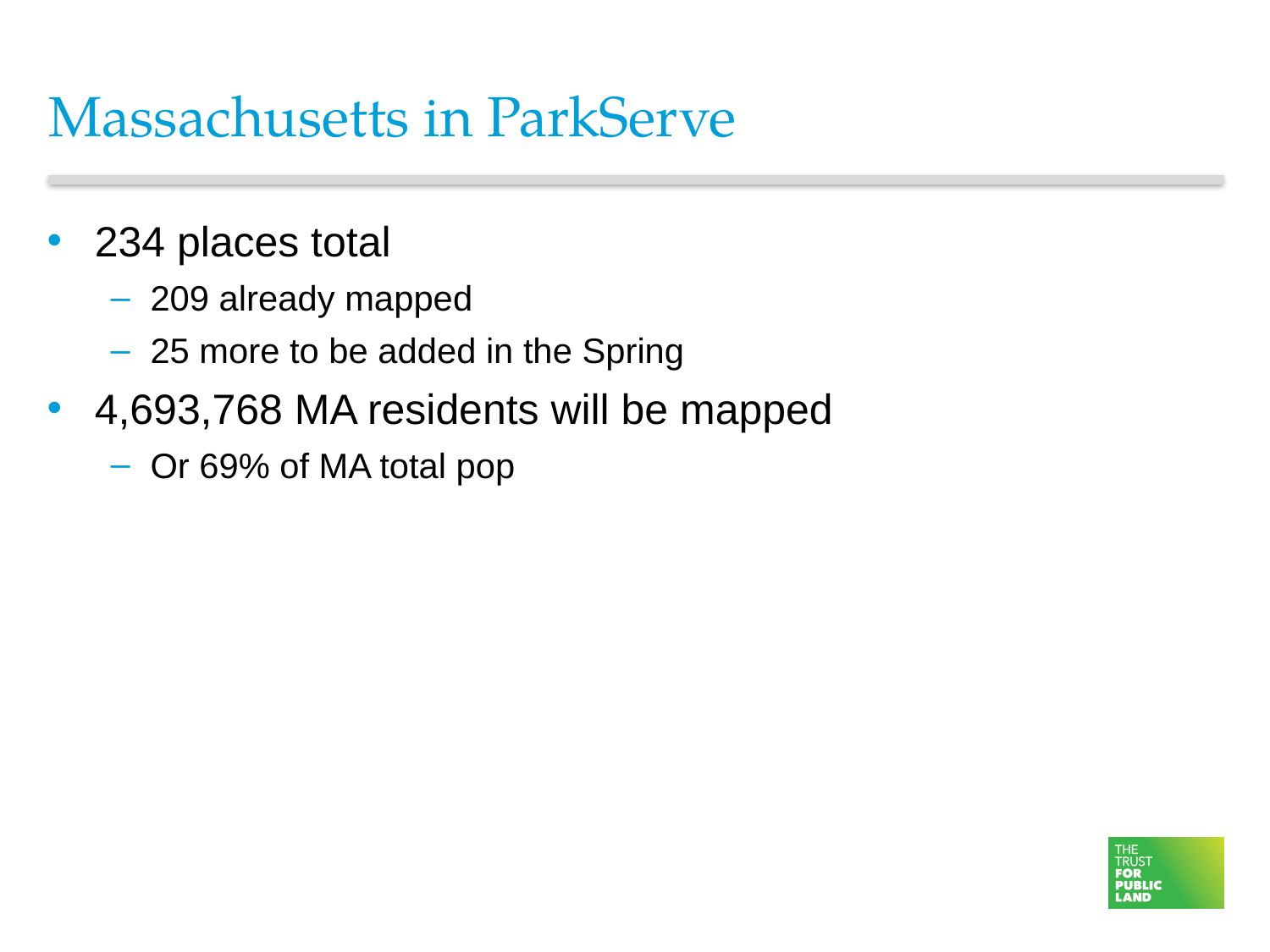

# Massachusetts in ParkServe
234 places total
209 already mapped
25 more to be added in the Spring
4,693,768 MA residents will be mapped
Or 69% of MA total pop